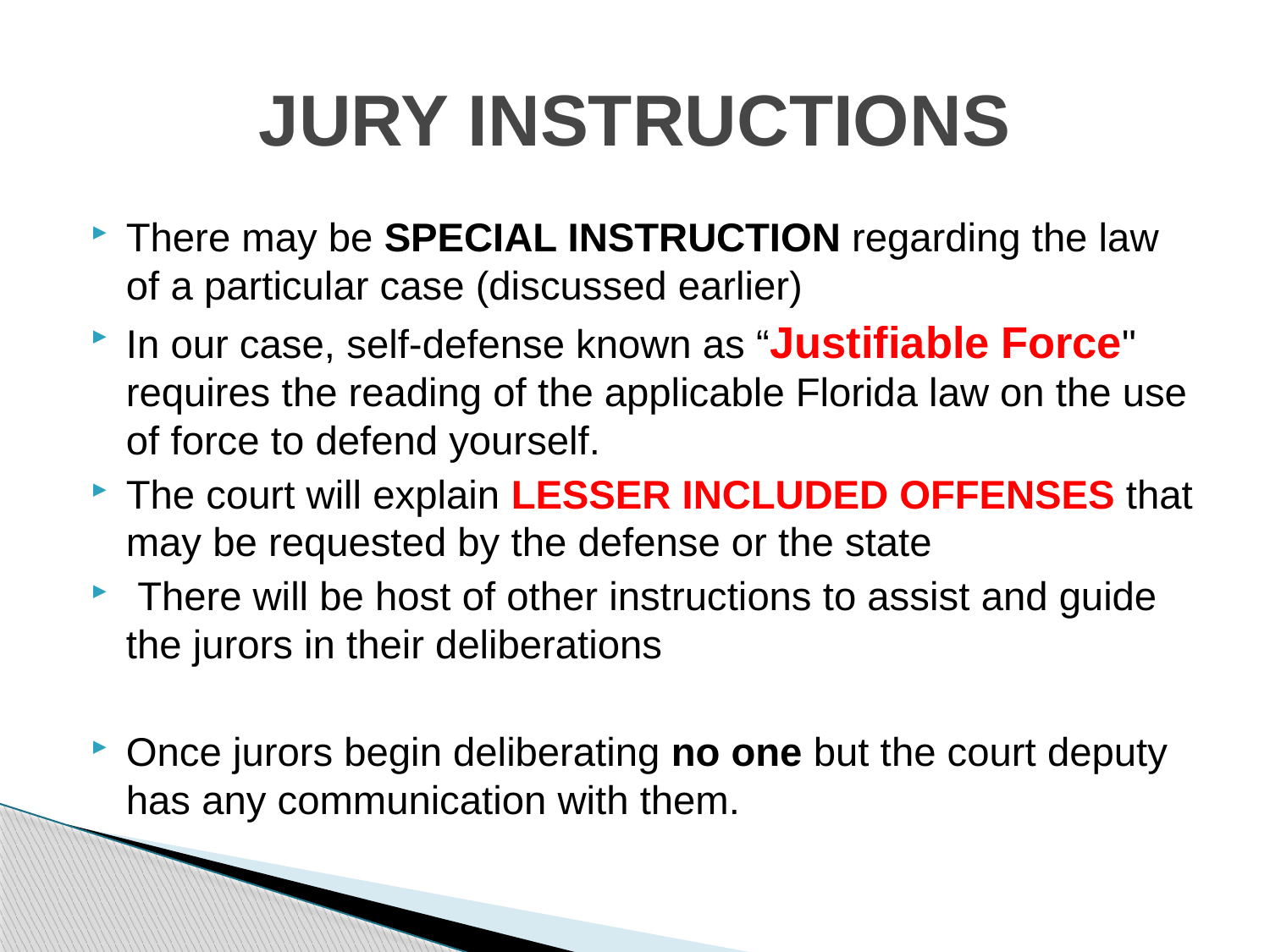

# JURY INSTRUCTIONS
There may be SPECIAL INSTRUCTION regarding the law of a particular case (discussed earlier)
In our case, self-defense known as “Justifiable Force" requires the reading of the applicable Florida law on the use of force to defend yourself.
The court will explain LESSER INCLUDED OFFENSES that may be requested by the defense or the state
 There will be host of other instructions to assist and guide the jurors in their deliberations

Once jurors begin deliberating no one but the court deputy has any communication with them.